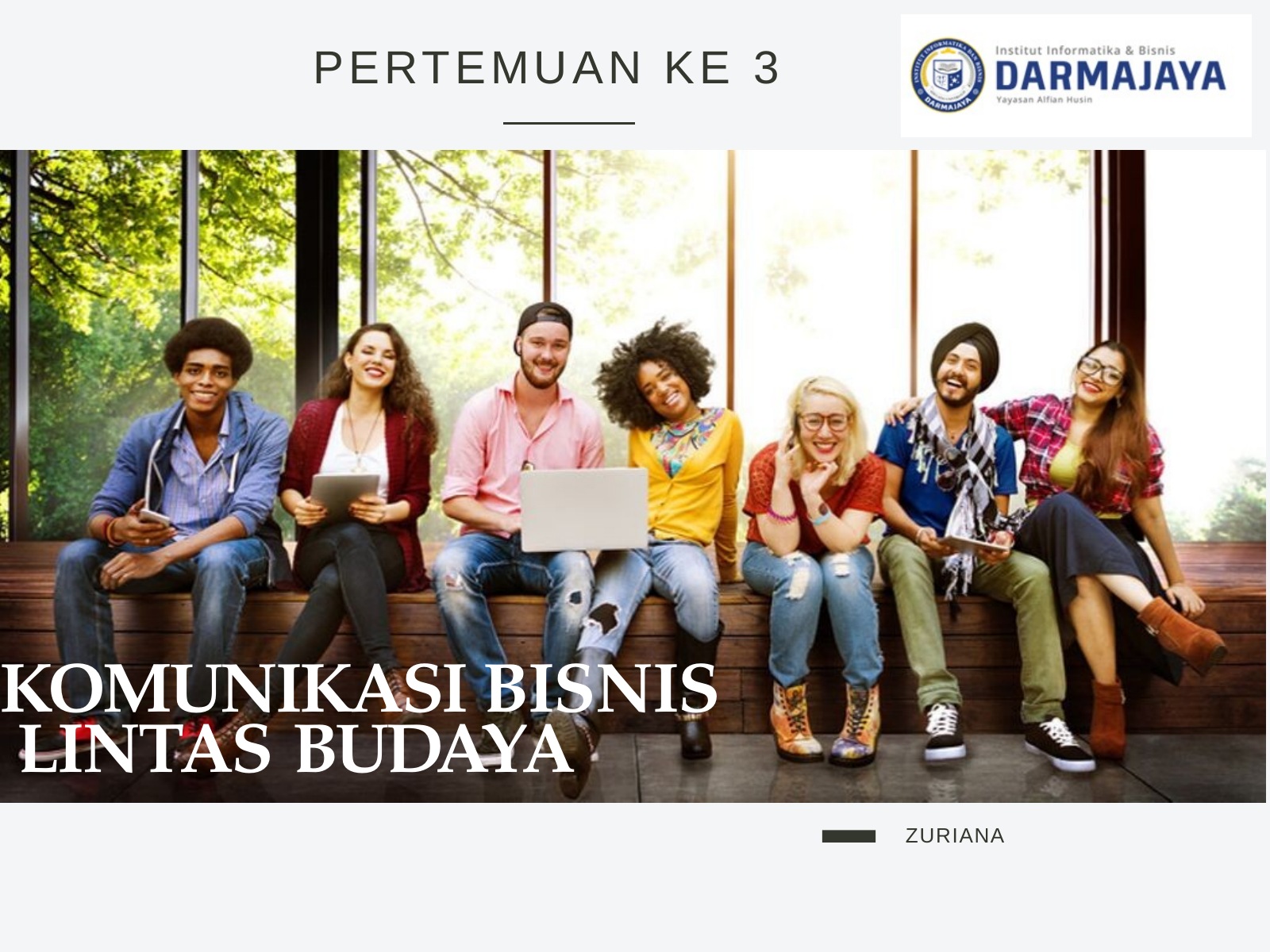

# PERTEMUAN KE 3

KOMUNIKASI BISNIS  LINTAS BUDAYA
ZURIANA